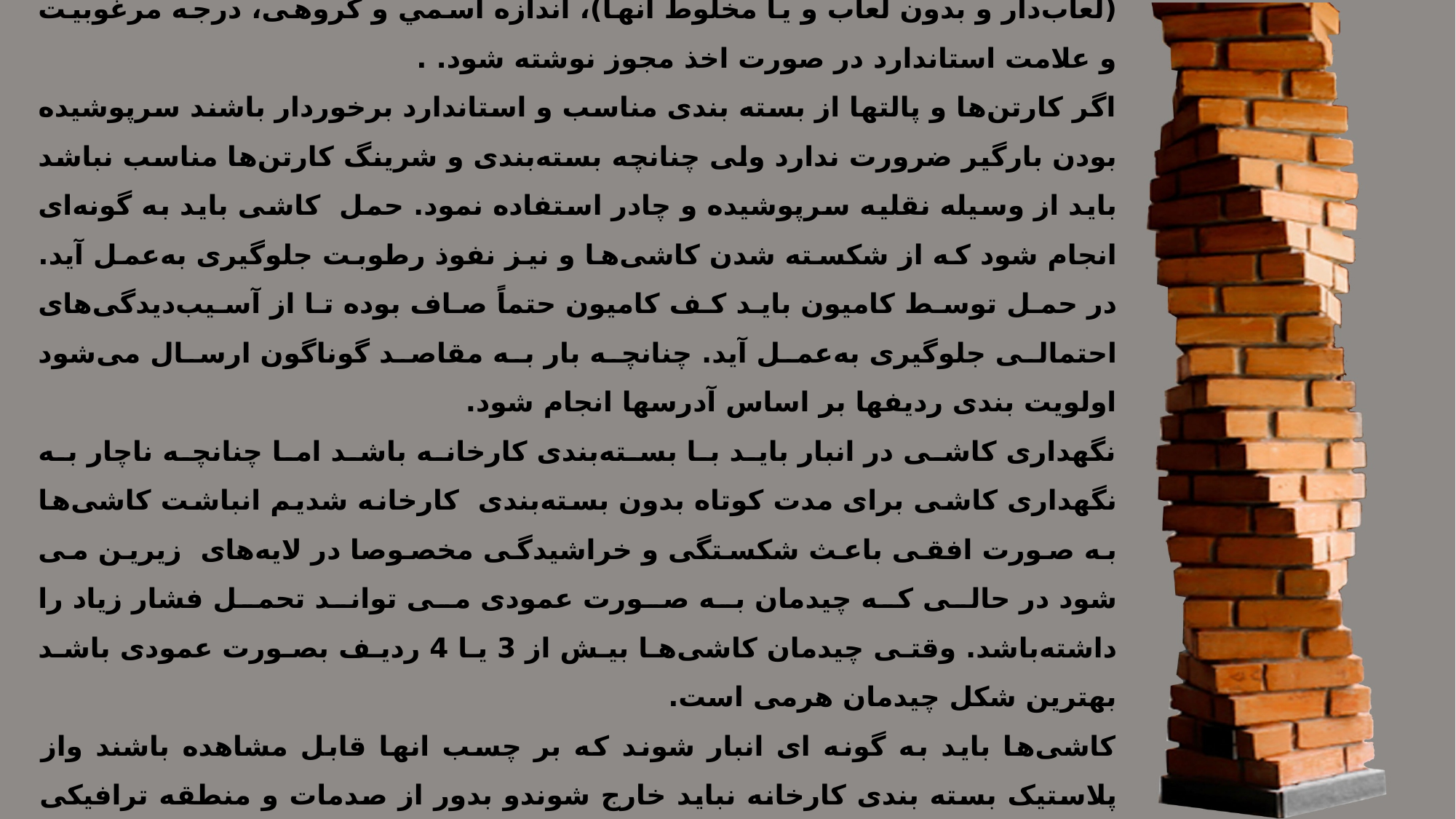

اخرین مرحله کنترل محموله با بارنامه و تکمیل چک لیست حمل می‌باشد. روي بارنامه و برگ فروش هر محموله باید نام كارخانه يا علامت تجاري آن ،  نوع کاشی (لعاب‌دار و بدون لعاب و یا مخلوط آنها)، اندازه اسمي و گروهی، درجه مرغوبیت و علامت استاندارد در صورت اخذ مجوز نوشته شود. .
اگر کارتن‌ها و پالتها از بسته بندی مناسب و استاندارد برخوردار باشند سرپوشیده بودن بارگیر ضرورت ندارد ولی چنانچه بسته‌بندی و شرینگ کارتن‌ها مناسب نباشد باید از وسیله نقلیه سرپوشیده و چادر استفاده نمود. حمل  کاشی باید به گونه‌ای انجام شود که از شکسته شدن کاشی‌ها و نیز نفوذ رطوبت جلوگیری به‌عمل آید. در حمل توسط کامیون باید کف کامیون حتماً صاف بوده تا از آسیب‌دیدگی‌های احتمالی جلوگیری به‌عمل آید. چنانچه بار به مقاصد گوناگون ارسال می‌شود اولویت بندی ردیفها بر اساس آدرسها انجام شود.
نگهداری کاشی در انبار باید با بسته‌بندی کارخانه باشد اما چنانچه ناچار به نگهداری کاشی برای مدت کوتاه بدون بسته‌بندی  کارخانه شدیم انباشت کاشی‌ها به صورت افقی باعث شکستگی و خراشیدگی مخصوصا در لایه‌های  زیرین می شود در حالی که چیدمان به صورت عمودی می تواند تحمل فشار زیاد را داشته‌باشد. وقتی چیدمان کاشی‌ها بیش از 3 یا 4 ردیف بصورت عمودی باشد بهترین شکل چیدمان هرمی است.
کاشی‌ها باید به گونه ای انبار شوند که بر چسب انها قابل مشاهده باشند واز پلاستیک بسته بندی کارخانه نباید خارج شوندو بدور از صدمات و منطقه ترافیکی نگهداری شوند.